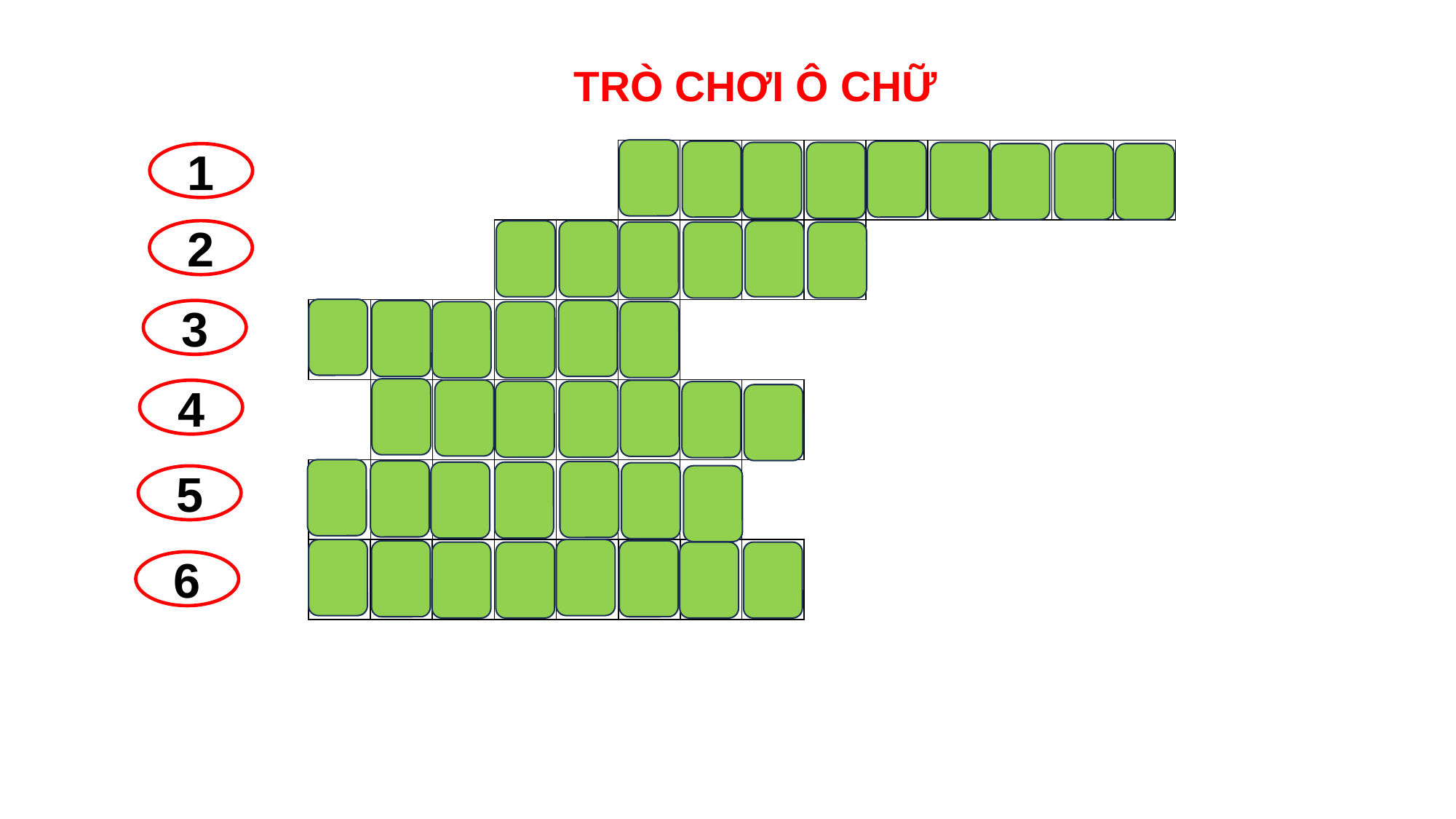

TRÒ CHƠI Ô CHỮ
|  |  |  |  |  | C | A | O | B | A | Q | U | A | T |
| --- | --- | --- | --- | --- | --- | --- | --- | --- | --- | --- | --- | --- | --- |
|  |  |  | N | H | A | N | H | O |  |  |  |  |  |
| H | O | A | M | A | I |  |  |  |  |  |  |  |  |
|  | N | H | A | N | Đ | A | O |  |  |  |  |  |  |
| C | H | I | P | H | E | O |  |  |  |  |  |  |  |
| P | H | O | N | G | P | H | U |  |  |  |  |  |  |

1
2

3

4

5

6